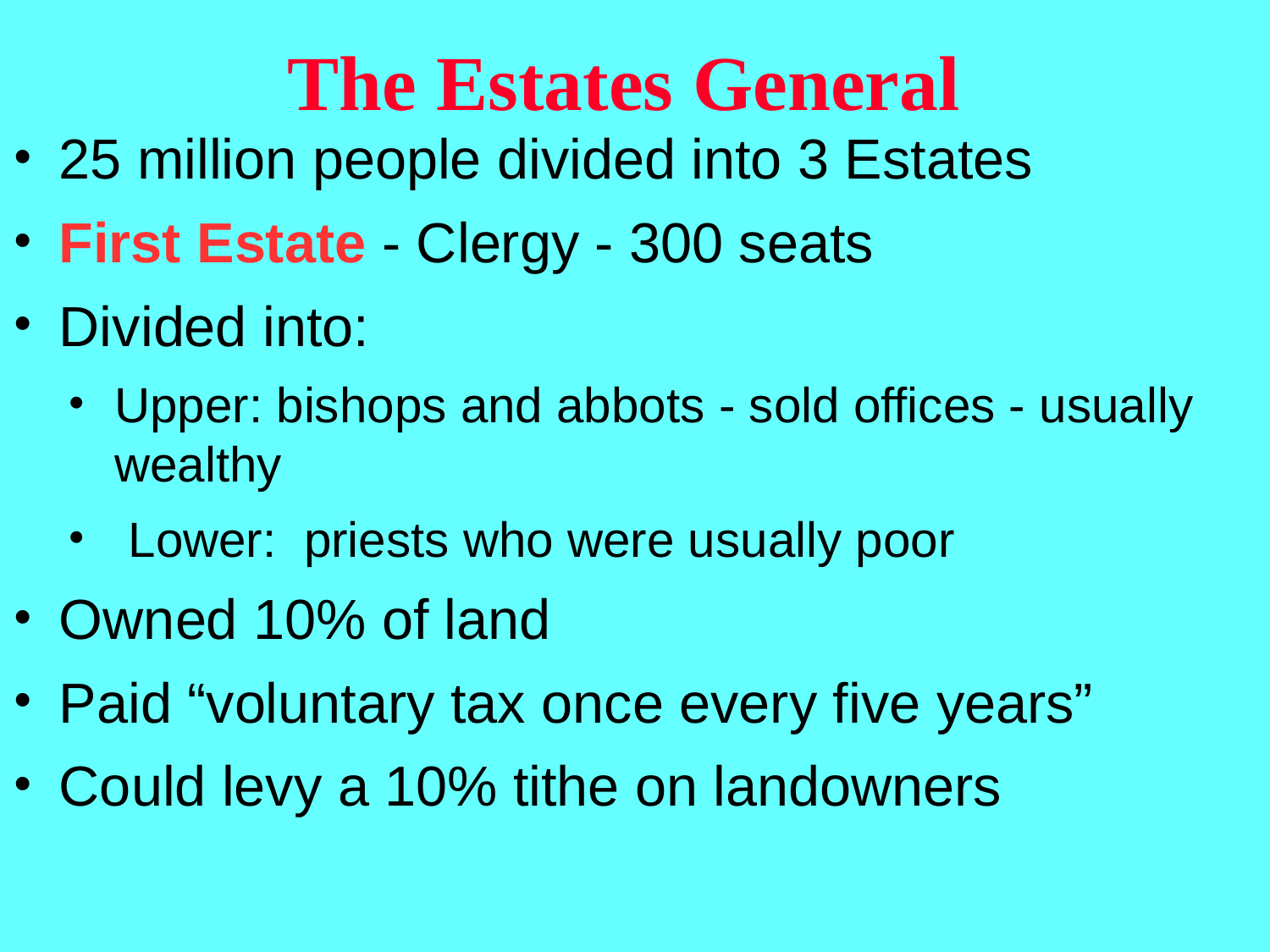

# The Estates General
25 million people divided into 3 Estates
First Estate - Clergy - 300 seats
Divided into:
Upper: bishops and abbots - sold offices - usually wealthy
 Lower:  priests who were usually poor
Owned 10% of land
Paid “voluntary tax once every five years”
Could levy a 10% tithe on landowners